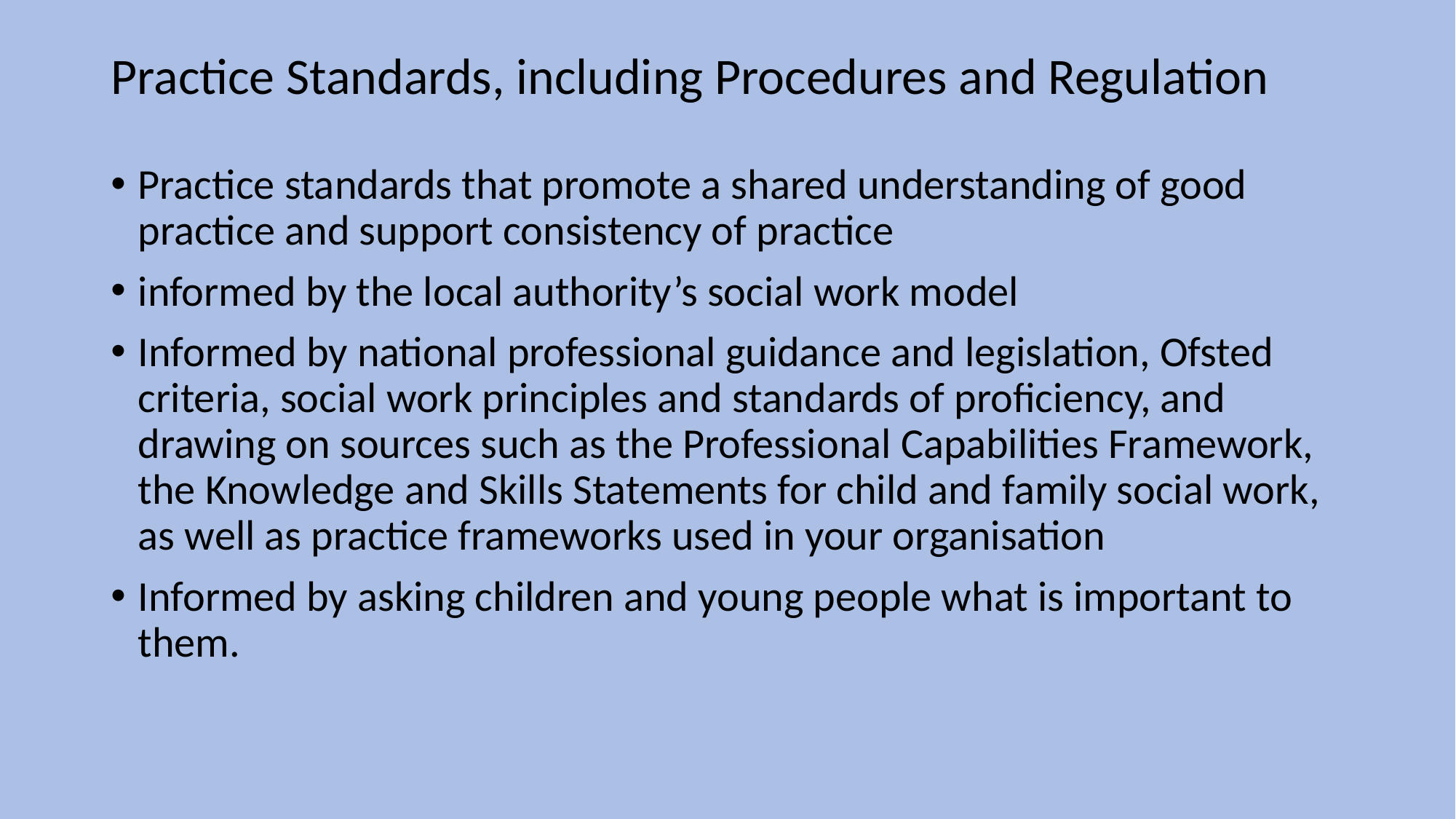

# Practice Standards, including Procedures and Regulation
Practice standards that promote a shared understanding of good practice and support consistency of practice
informed by the local authority’s social work model
Informed by national professional guidance and legislation, Ofsted criteria, social work principles and standards of proficiency, and drawing on sources such as the Professional Capabilities Framework, the Knowledge and Skills Statements for child and family social work, as well as practice frameworks used in your organisation
Informed by asking children and young people what is important to them.